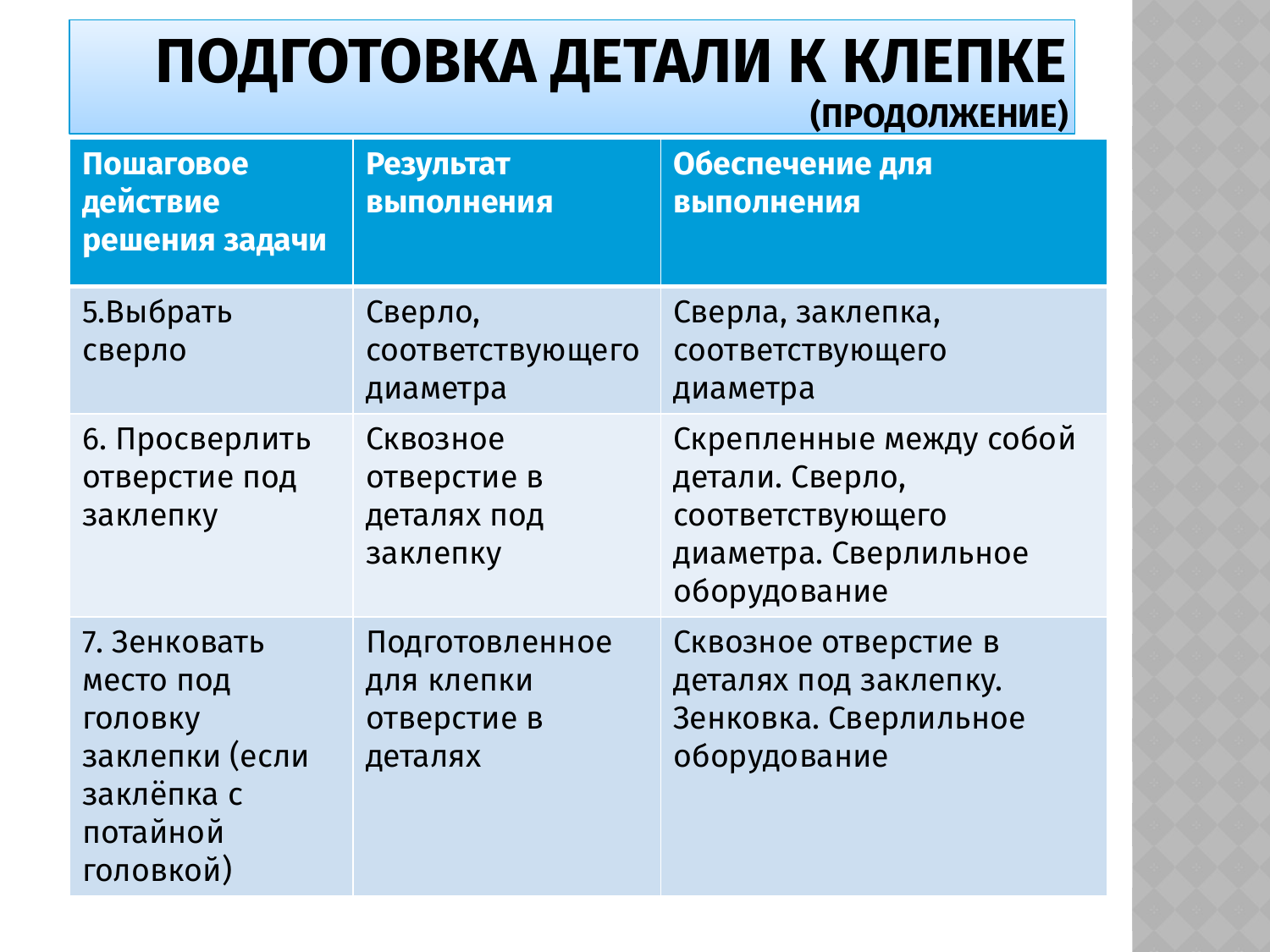

# Подготовка детали к клепке (продолжение)
| Пошаговое действие решения задачи | Результат выполнения | Обеспечение для выполнения |
| --- | --- | --- |
| 5.Выбрать сверло | Сверло, соответствующего диаметра | Сверла, заклепка, соответствующего диаметра |
| 6. Просверлить отверстие под заклепку | Сквозное отверстие в деталях под заклепку | Скрепленные между собой детали. Сверло, соответствующего диаметра. Сверлильное оборудование |
| 7. Зенковать место под головку заклепки (если заклёпка с потайной головкой) | Подготовленное для клепки отверстие в деталях | Сквозное отверстие в деталях под заклепку. Зенковка. Сверлильное оборудование |